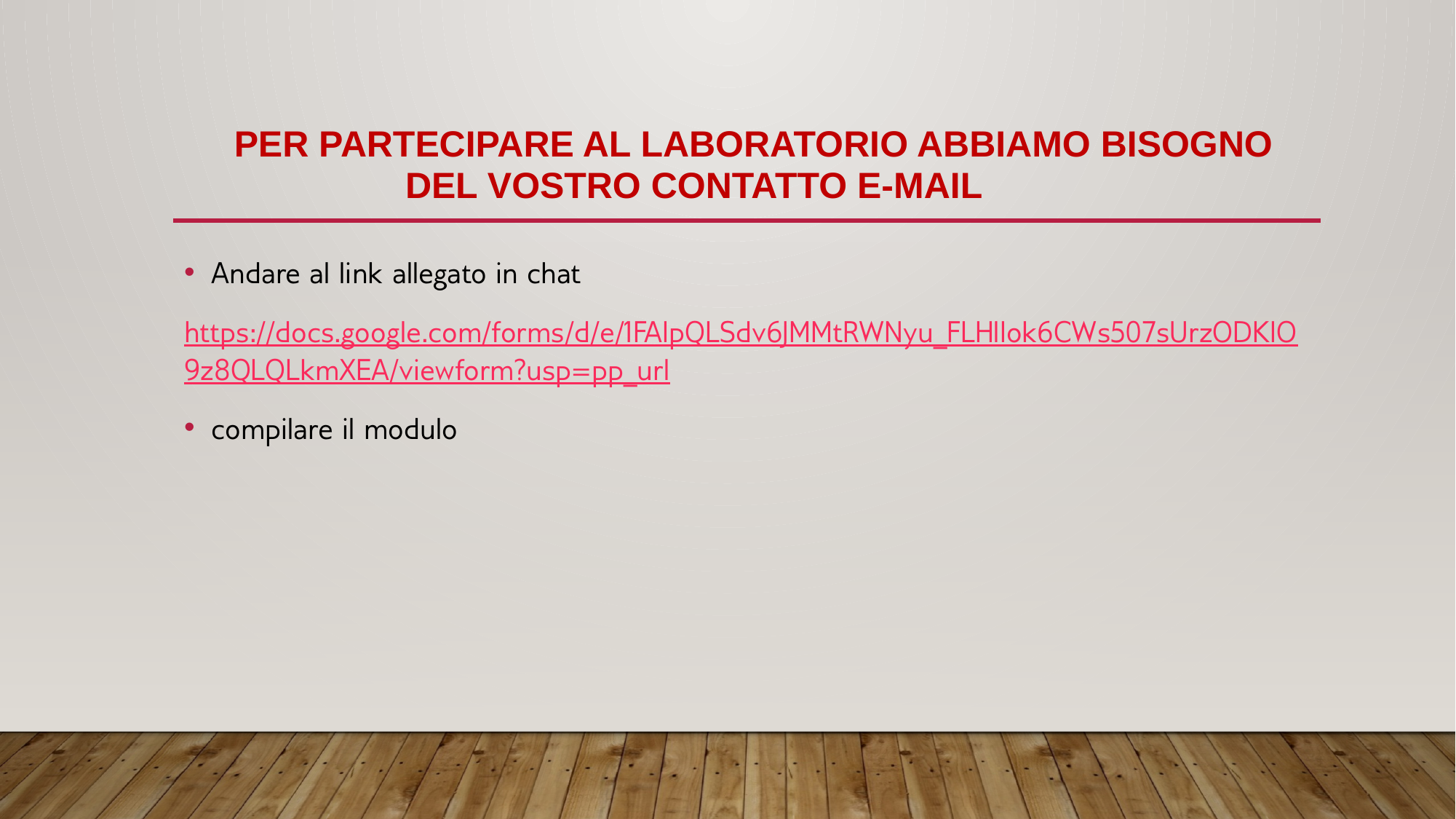

# Per partecipare al laboratorio abbiamo bisogno del vostro contatto e-mail
Andare al link allegato in chat
https://docs.google.com/forms/d/e/1FAIpQLSdv6JMMtRWNyu_FLHlIok6CWs507sUrzODKIO9z8QLQLkmXEA/viewform?usp=pp_url
compilare il modulo